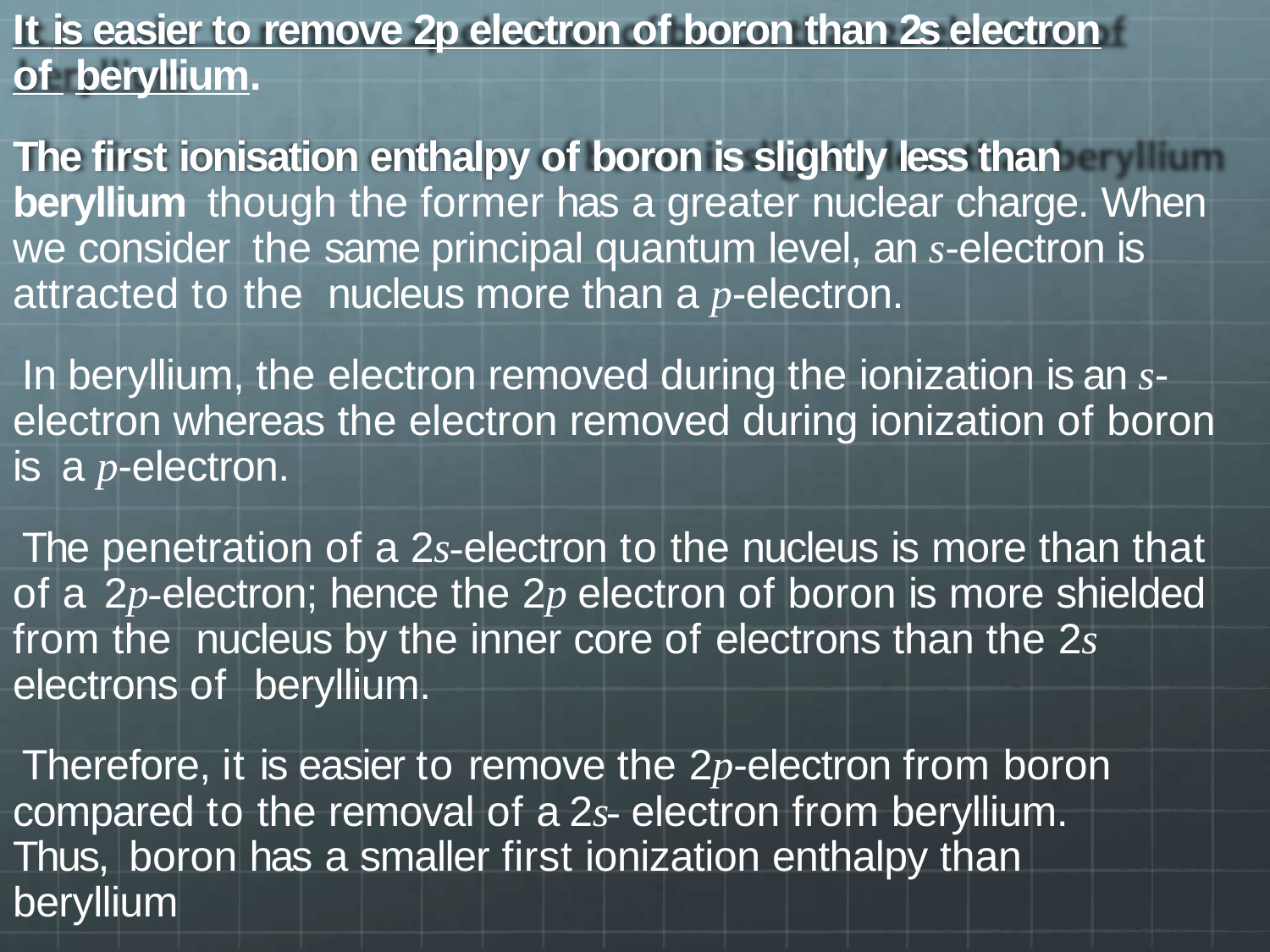

It is easier to remove 2p electron of boron than 2s electron of  beryllium.
The first ionisation enthalpy of boron is slightly less than beryllium  though the former has a greater nuclear charge. When we consider  the same principal quantum level, an s-electron is attracted to the  nucleus more than a p-electron.
In beryllium, the electron removed during the ionization is an s-  electron whereas the electron removed during ionization of boron is  a p-electron.
The penetration of a 2s-electron to the nucleus is more than that of a  2p-electron; hence the 2p electron of boron is more shielded from the  nucleus by the inner core of electrons than the 2s electrons of  beryllium.
Therefore, it is easier to remove the 2p-electron from boron  compared to the removal of a 2s- electron from beryllium. Thus,  boron has a smaller first ionization enthalpy than beryllium